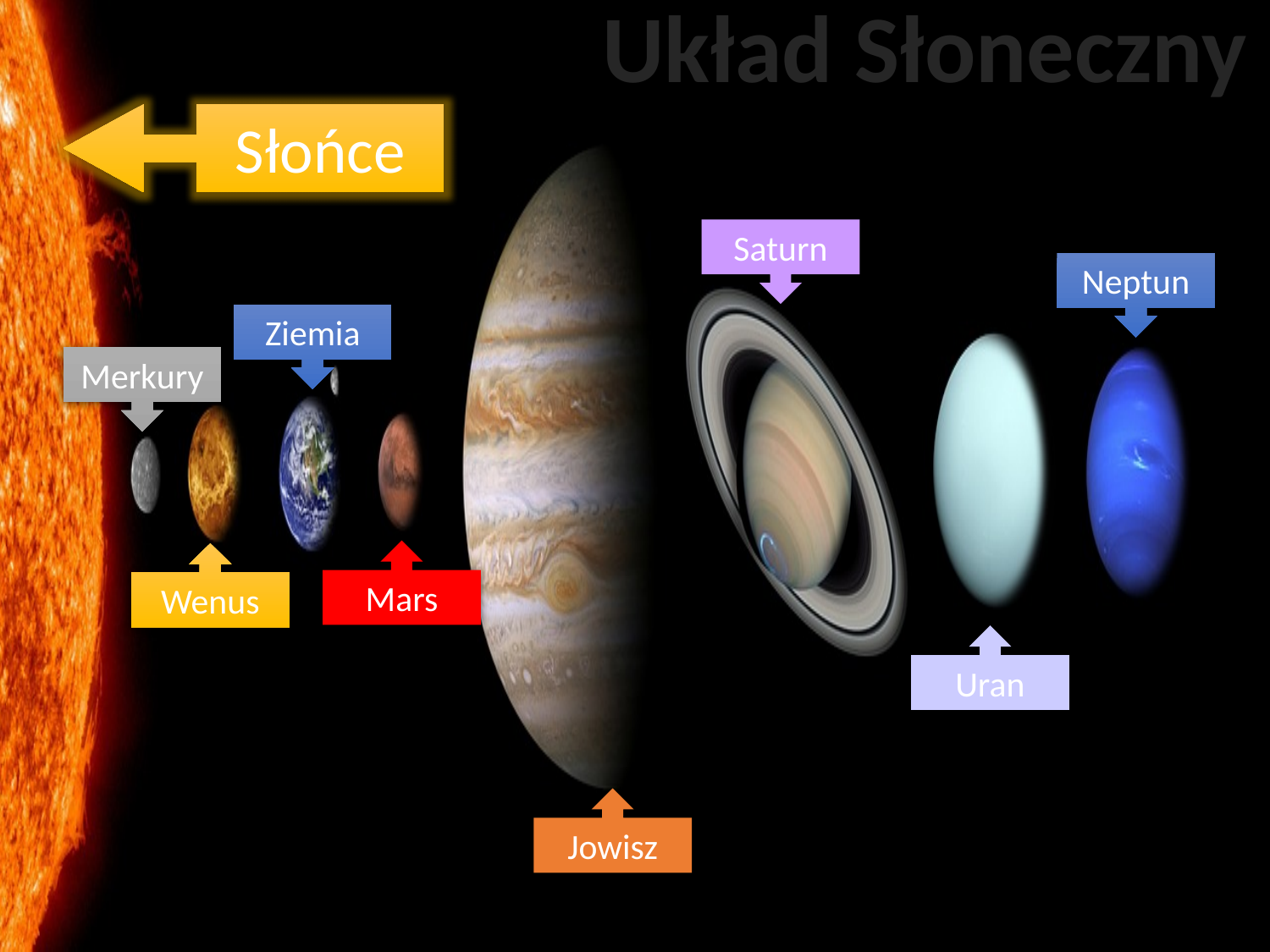

Układ Słoneczny
Słońce
Saturn
Neptun
Ziemia
Merkury
Mars
Wenus
Uran
Jowisz